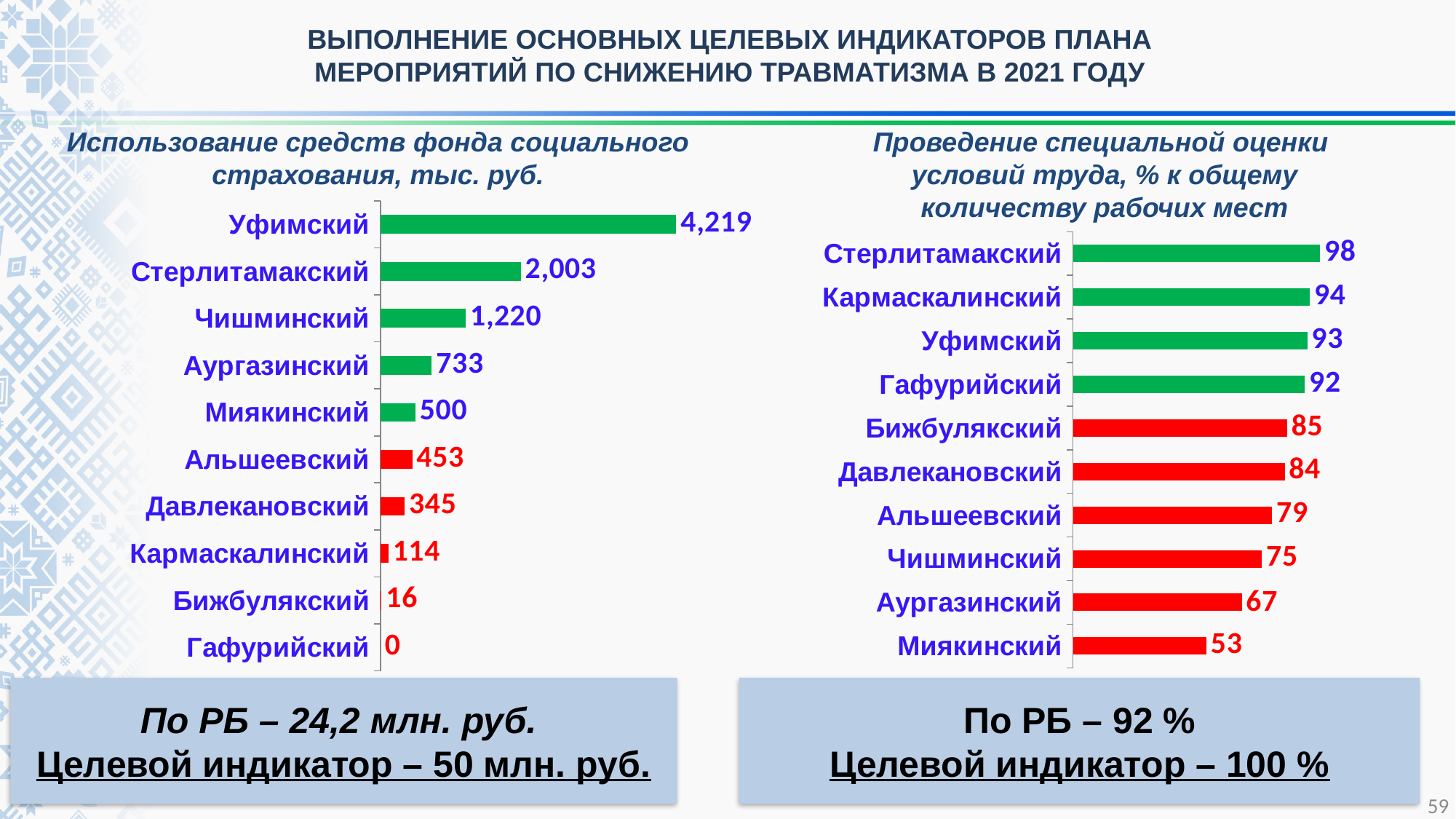

ВЫПОЛНЕНИЕ ОСНОВНЫХ ЦЕЛЕВЫХ ИНДИКАТОРОВ ПЛАНА
МЕРОПРИЯТИЙ ПО СНИЖЕНИЮ ТРАВМАТИЗМА В 2021 ГОДУ
Использование средств фонда социального страхования, тыс. руб.
Проведение специальной оценки
условий труда, % к общему
количеству рабочих мест

### Chart

| Category | Ряд 1 |
|---|---|
| Гафурийский | 0.0 |
| Бижбулякский | 16.0 |
| Кармаскалинский | 114.0 |
| Давлекановский | 345.0 |
| Альшеевский | 453.0 |
| Миякинский | 500.0 |
| Аургазинский | 733.0 |
| Чишминский | 1220.0 |
| Стерлитамакский | 2003.0 |
| Уфимский | 4219.0 |

### Chart

| Category | Ряд 1 |
|---|---|
| Миякинский | 53.0 |
| Аургазинский | 67.0 |
| Чишминский | 75.0 |
| Альшеевский | 79.0 |
| Давлекановский | 84.0 |
| Бижбулякский | 85.0 |
| Гафурийский | 92.0 |
| Уфимский | 93.0 |
| Кармаскалинский | 94.0 |
| Стерлитамакский | 98.0 |
По РБ – 24,2 млн. руб.
Целевой индикатор – 50 млн. руб.
По РБ – 92 %
Целевой индикатор – 100 %
59